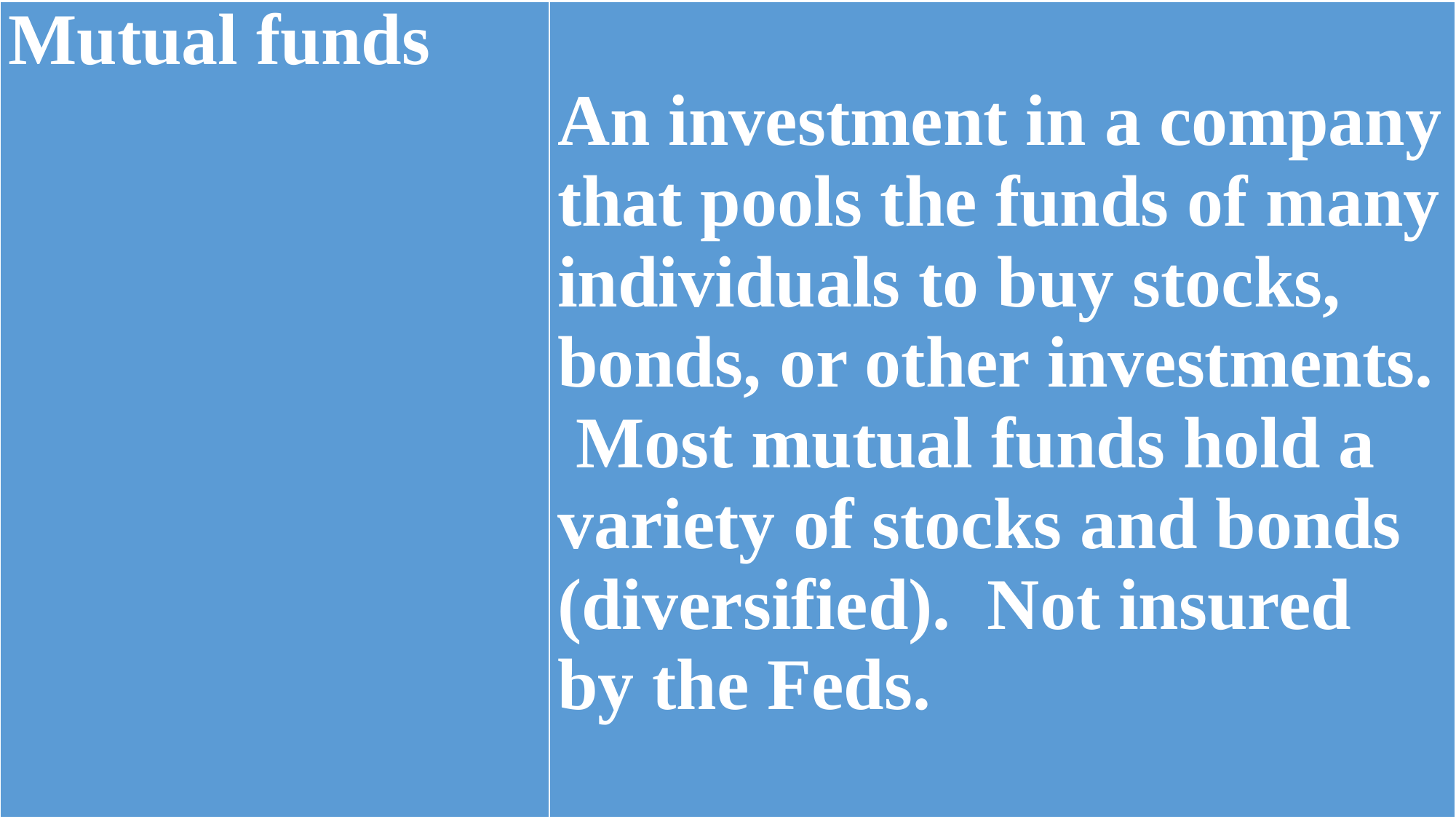

| Mutual funds | An investment in a company that pools the funds of many individuals to buy stocks, bonds, or other investments. Most mutual funds hold a variety of stocks and bonds (diversified). Not insured by the Feds. |
| --- | --- |